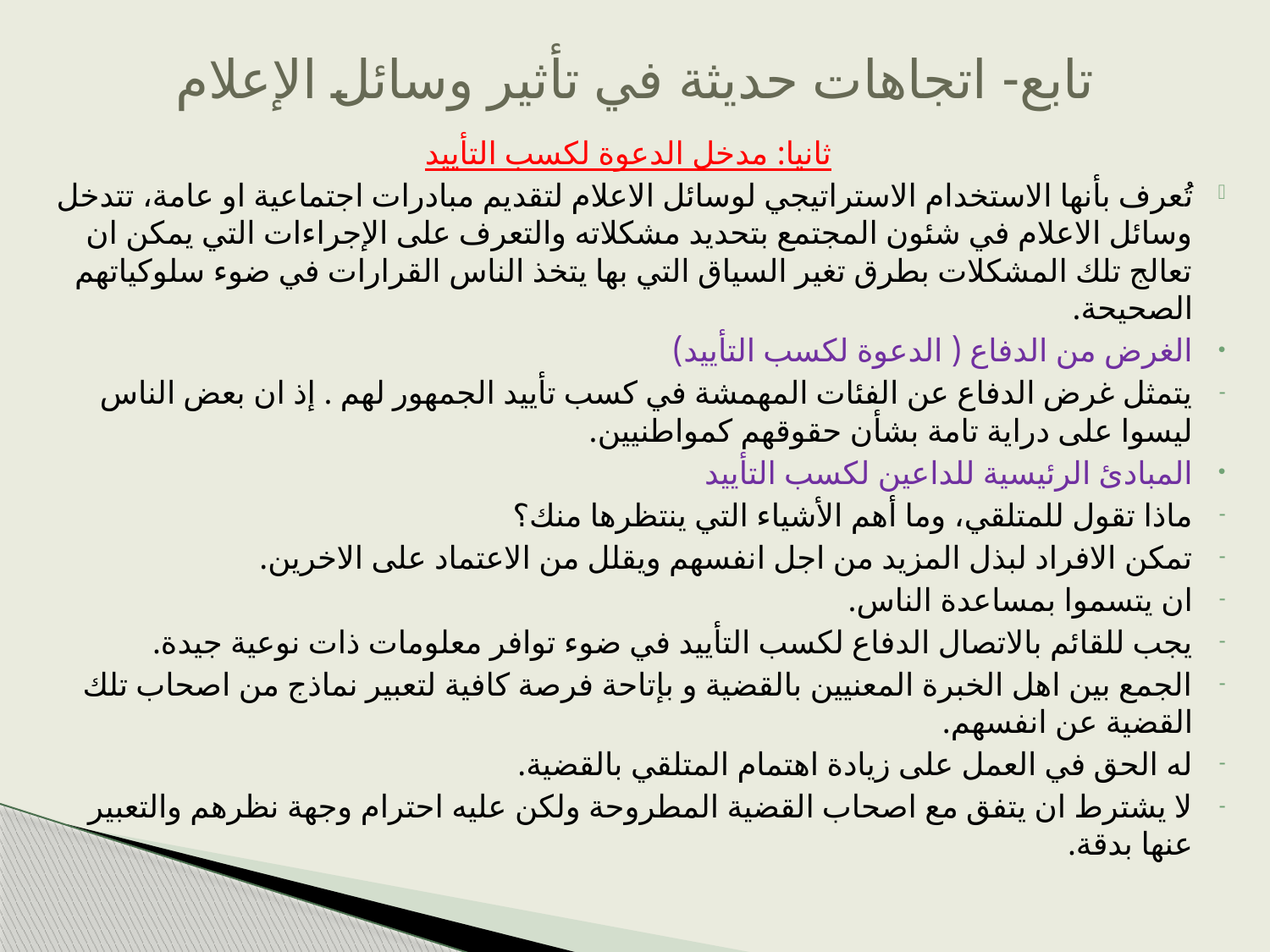

# تابع- اتجاهات حديثة في تأثير وسائل الإعلام
ثانيا: مدخل الدعوة لكسب التأييد
تُعرف بأنها الاستخدام الاستراتيجي لوسائل الاعلام لتقديم مبادرات اجتماعية او عامة، تتدخل وسائل الاعلام في شئون المجتمع بتحديد مشكلاته والتعرف على الإجراءات التي يمكن ان تعالج تلك المشكلات بطرق تغير السياق التي بها يتخذ الناس القرارات في ضوء سلوكياتهم الصحيحة.
الغرض من الدفاع ( الدعوة لكسب التأييد)
يتمثل غرض الدفاع عن الفئات المهمشة في كسب تأييد الجمهور لهم . إذ ان بعض الناس ليسوا على دراية تامة بشأن حقوقهم كمواطنيين.
المبادئ الرئيسية للداعين لكسب التأييد
ماذا تقول للمتلقي، وما أهم الأشياء التي ينتظرها منك؟
تمكن الافراد لبذل المزيد من اجل انفسهم ويقلل من الاعتماد على الاخرين.
ان يتسموا بمساعدة الناس.
يجب للقائم بالاتصال الدفاع لكسب التأييد في ضوء توافر معلومات ذات نوعية جيدة.
الجمع بين اهل الخبرة المعنيين بالقضية و بإتاحة فرصة كافية لتعبير نماذج من اصحاب تلك القضية عن انفسهم.
له الحق في العمل على زيادة اهتمام المتلقي بالقضية.
لا يشترط ان يتفق مع اصحاب القضية المطروحة ولكن عليه احترام وجهة نظرهم والتعبير عنها بدقة.